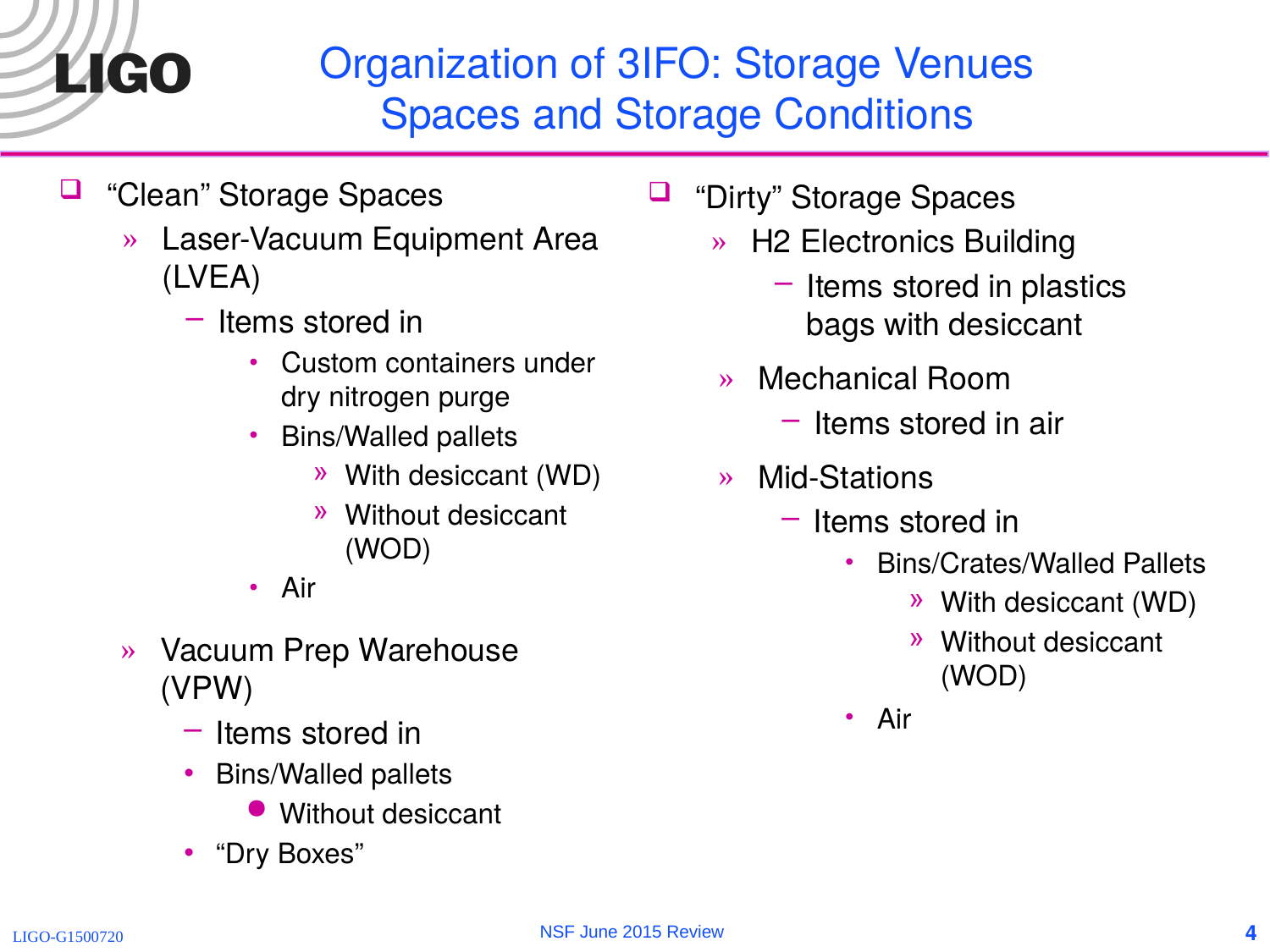

# Organization of 3IFO: Storage Venues Spaces and Storage Conditions
“Clean” Storage Spaces
Laser-Vacuum Equipment Area (LVEA)
Items stored in
Custom containers under dry nitrogen purge
Bins/Walled pallets
With desiccant (WD)
Without desiccant (WOD)
Air
“Dirty” Storage Spaces
H2 Electronics Building
Items stored in plastics bags with desiccant
Mechanical Room
Items stored in air
Mid-Stations
Items stored in
Bins/Crates/Walled Pallets
With desiccant (WD)
Without desiccant (WOD)
Air

Vacuum Prep Warehouse (VPW)
Items stored in
Bins/Walled pallets
Without desiccant
“Dry Boxes”
NSF June 2015 Review
4
LIGO-G1500720